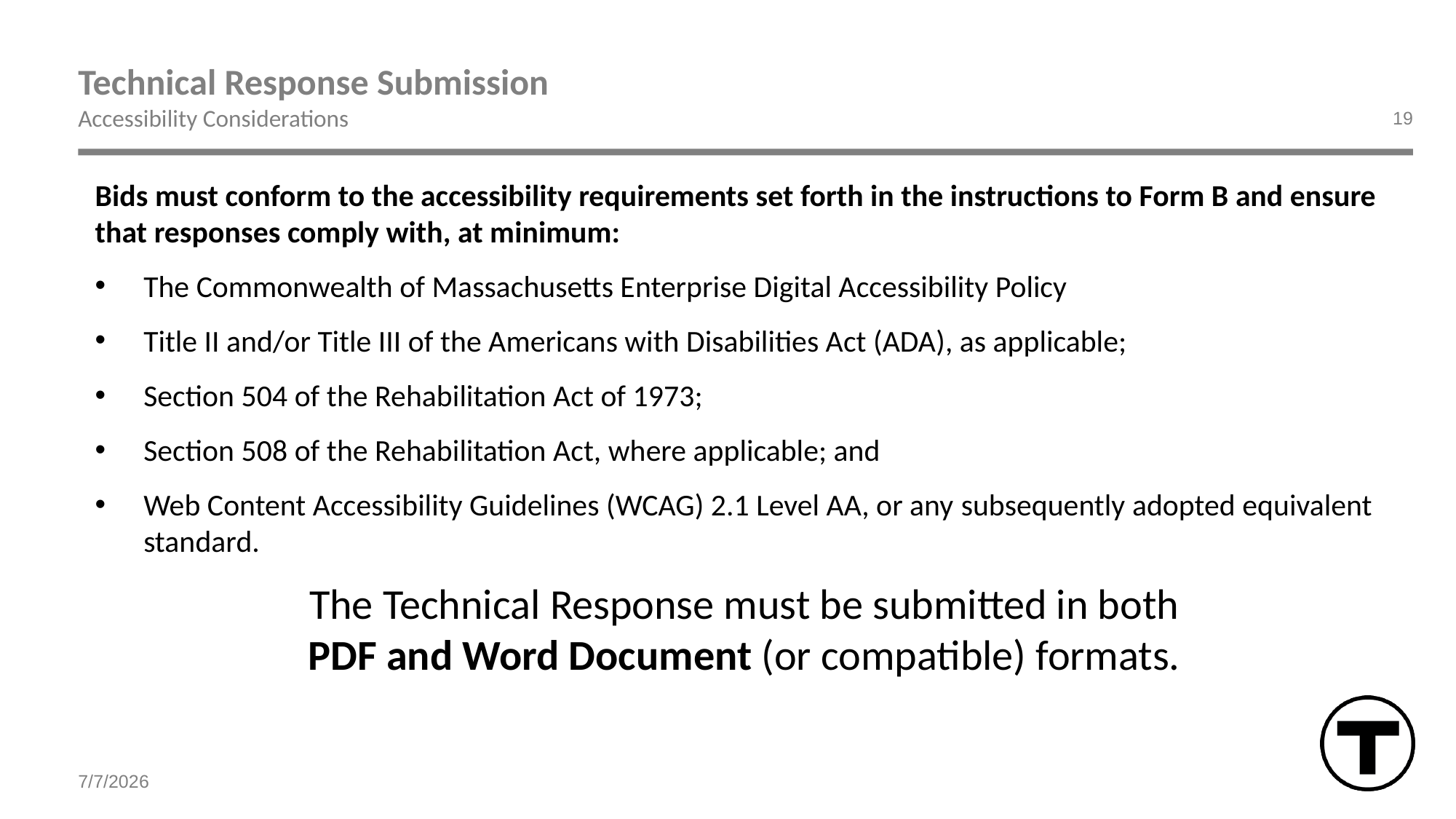

# Technical Response Submission
Accessibility Considerations
19
Bids must conform to the accessibility requirements set forth in the instructions to Form B and ensure that responses comply with, at minimum:
The Commonwealth of Massachusetts Enterprise Digital Accessibility Policy
Title II and/or Title III of the Americans with Disabilities Act (ADA), as applicable;
Section 504 of the Rehabilitation Act of 1973;
Section 508 of the Rehabilitation Act, where applicable; and
Web Content Accessibility Guidelines (WCAG) 2.1 Level AA, or any subsequently adopted equivalent standard.
The Technical Response must be submitted in both
PDF and Word Document (or compatible) formats.

7/7/2026